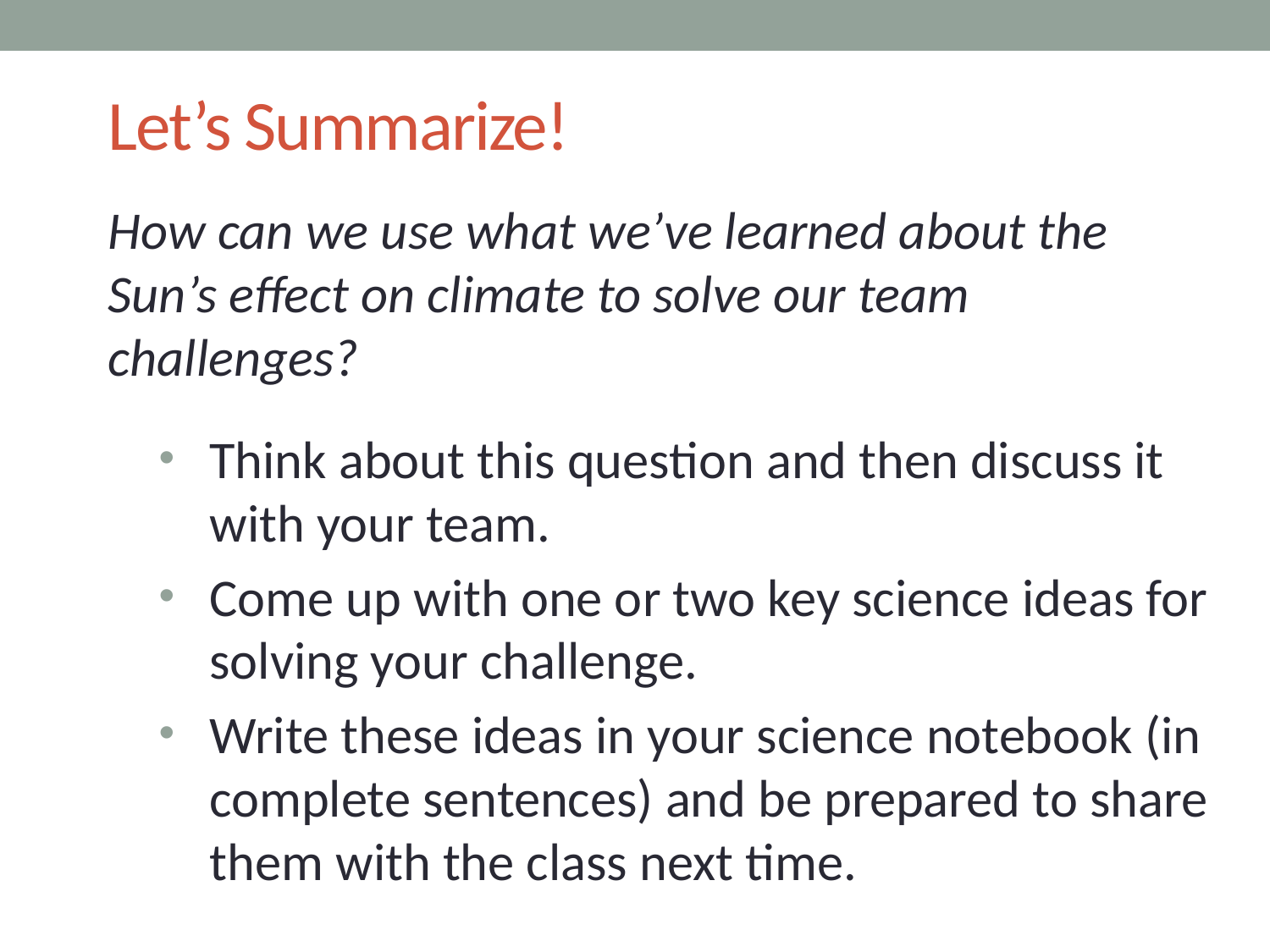

# Let’s Summarize!
How can we use what we’ve learned about the Sun’s effect on climate to solve our team challenges?
Think about this question and then discuss it with your team.
Come up with one or two key science ideas for solving your challenge.
Write these ideas in your science notebook (in complete sentences) and be prepared to share them with the class next time.